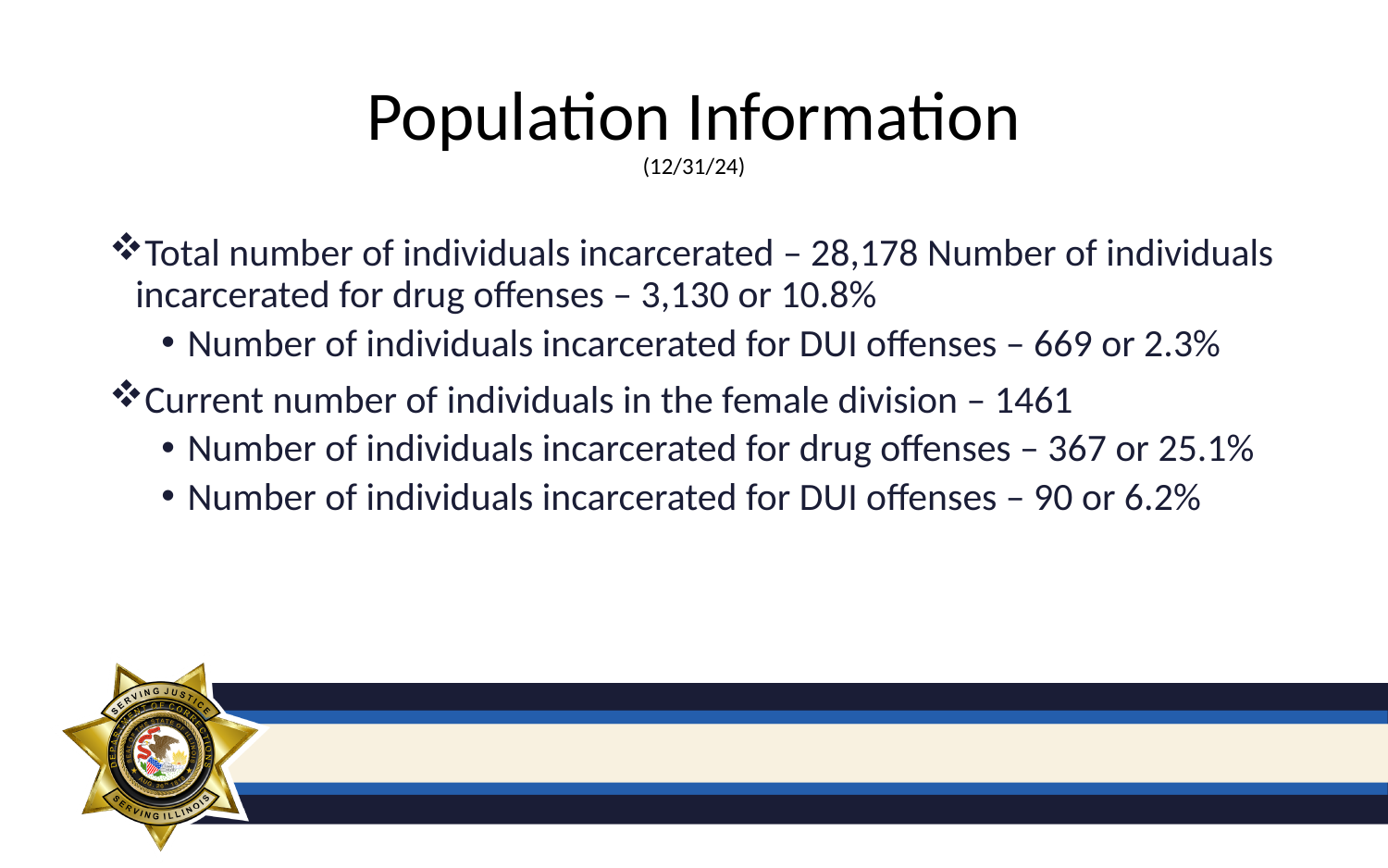

# Population Information (12/31/24)
Total number of individuals incarcerated – 28,178 Number of individuals incarcerated for drug offenses – 3,130 or 10.8%
Number of individuals incarcerated for DUI offenses – 669 or 2.3%
Current number of individuals in the female division – 1461
Number of individuals incarcerated for drug offenses – 367 or 25.1%
Number of individuals incarcerated for DUI offenses – 90 or 6.2%